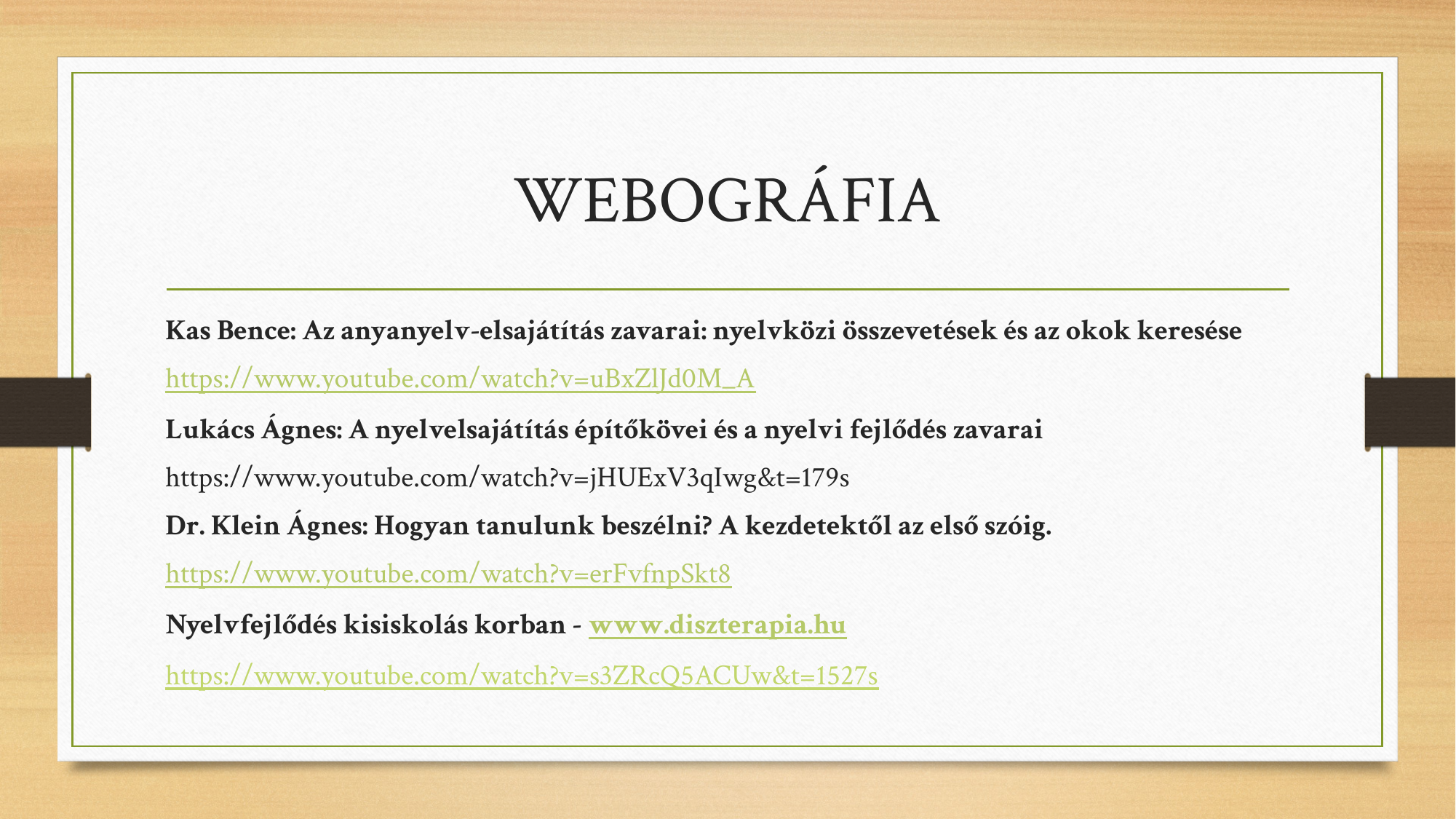

# WEBOGRÁFIA
Kas Bence: Az anyanyelv-elsajátítás zavarai: nyelvközi összevetések és az okok keresése
https://www.youtube.com/watch?v=uBxZlJd0M_A
Lukács Ágnes: A nyelvelsajátítás építőkövei és a nyelvi fejlődés zavarai
https://www.youtube.com/watch?v=jHUExV3qIwg&t=179s
Dr. Klein Ágnes: Hogyan tanulunk beszélni? A kezdetektől az első szóig.
https://www.youtube.com/watch?v=erFvfnpSkt8
Nyelvfejlődés kisiskolás korban - www.diszterapia.hu
https://www.youtube.com/watch?v=s3ZRcQ5ACUw&t=1527s